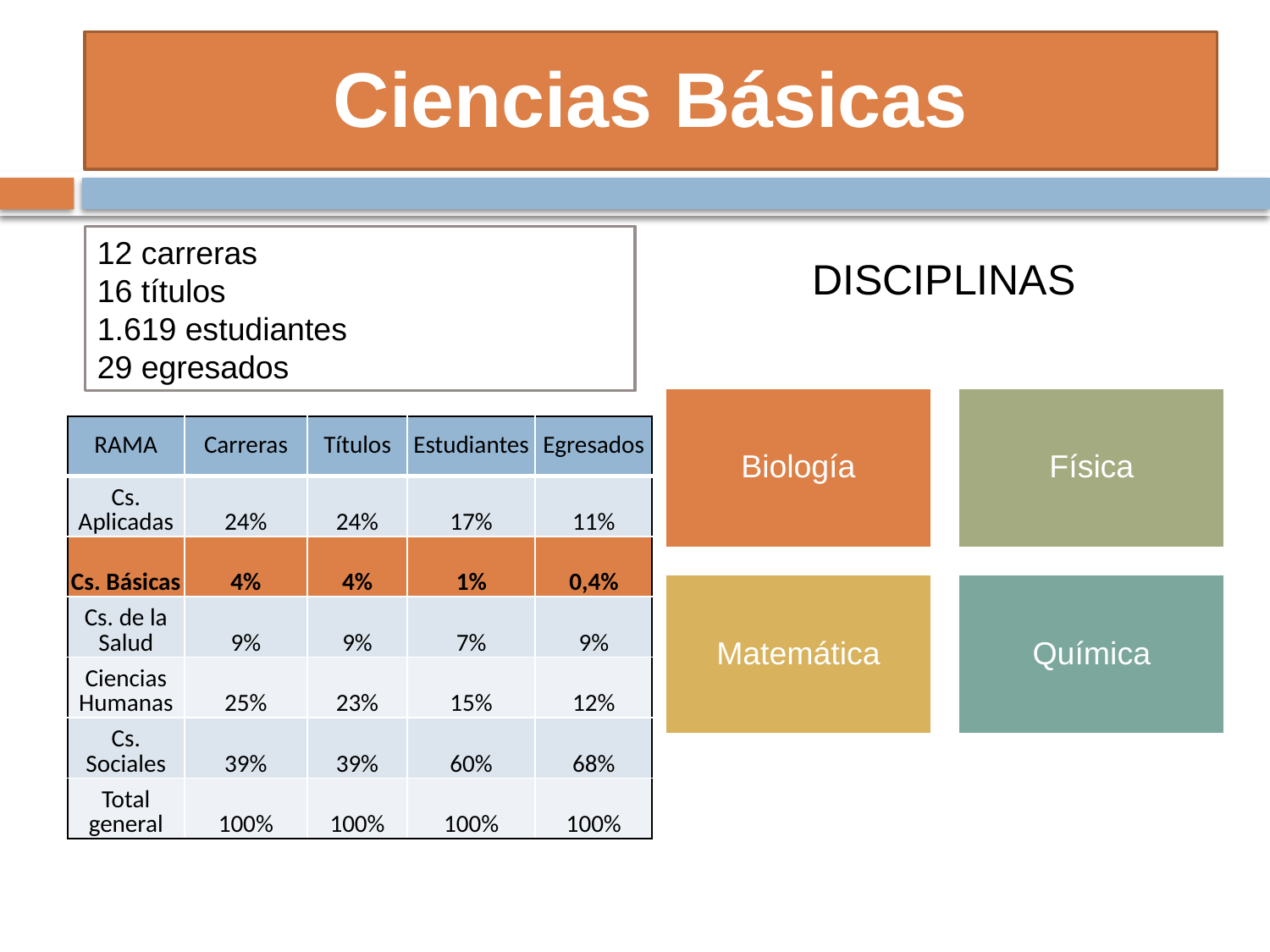

# Ciencias Básicas
12 carreras
16 títulos
1.619 estudiantes
29 egresados
Biología
Física
Matemática
Química
DISCIPLINAS
| RAMA | Carreras | Títulos | Estudiantes | Egresados |
| --- | --- | --- | --- | --- |
| Cs. Aplicadas | 24% | 24% | 17% | 11% |
| Cs. Básicas | 4% | 4% | 1% | 0,4% |
| Cs. de la Salud | 9% | 9% | 7% | 9% |
| Ciencias Humanas | 25% | 23% | 15% | 12% |
| Cs. Sociales | 39% | 39% | 60% | 68% |
| Total general | 100% | 100% | 100% | 100% |